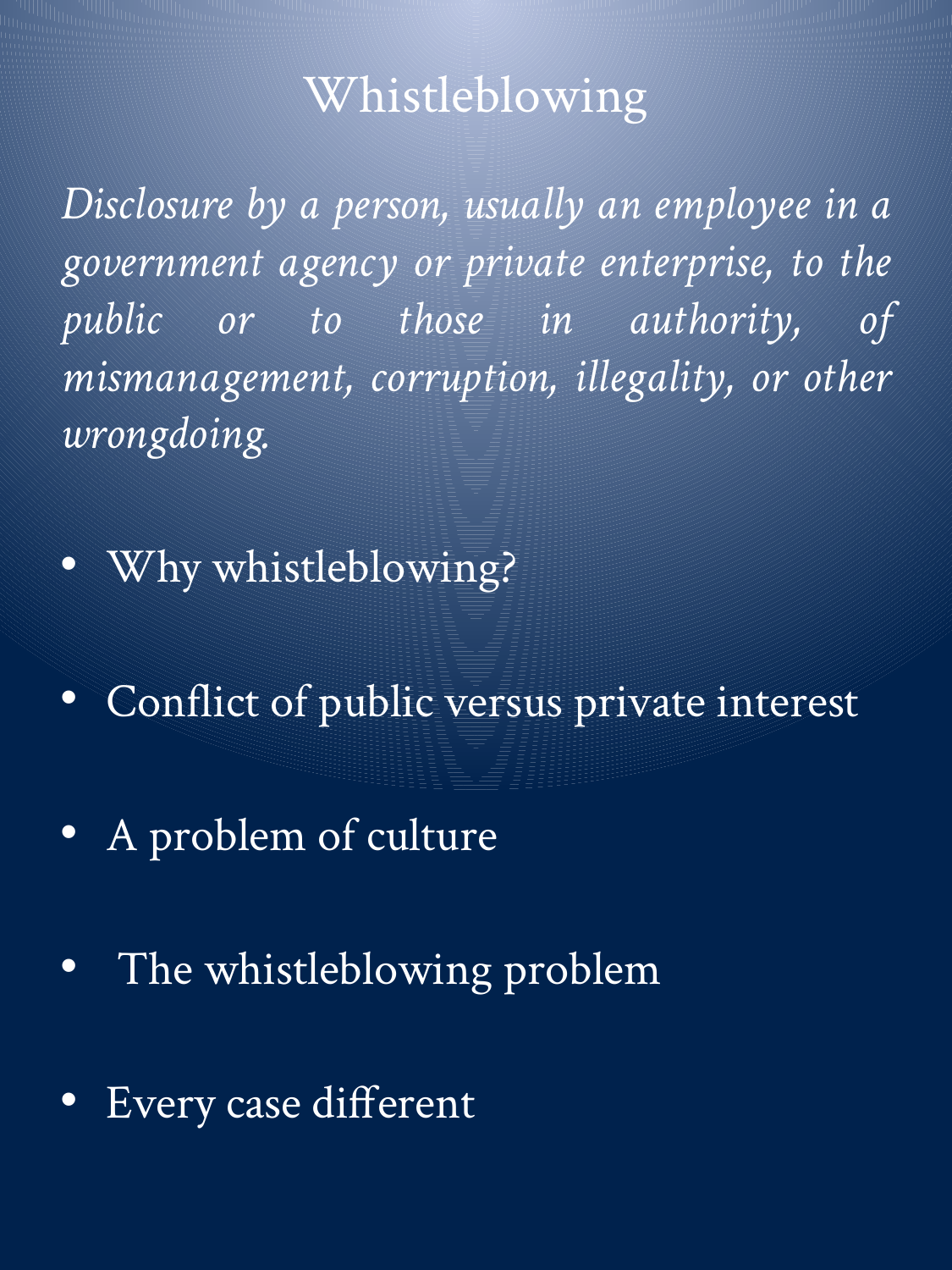

# Whistleblowing
Disclosure by a person, usually an employee in a government agency or private enterprise, to the public or to those in authority, of mismanagement, corruption, illegality, or other wrongdoing.

Why whistleblowing?

Conflict of public versus private interest

A problem of culture

 The whistleblowing problem

Every case different